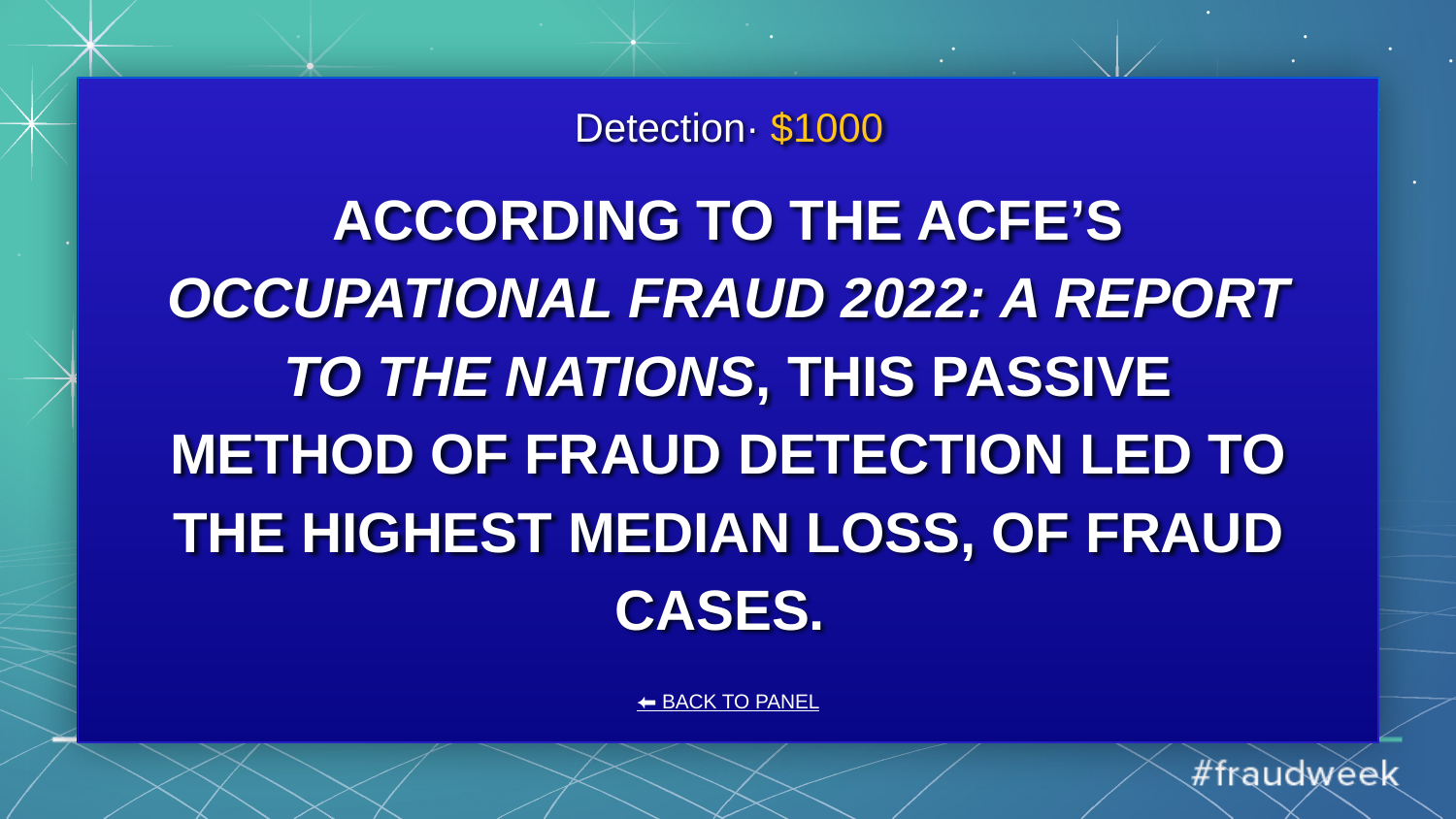

Detection· $1000
# ACCORDING TO THE ACFE’S OCCUPATIONAL FRAUD 2022: A REPORT TO THE NATIONS, THIS PASSIVE METHOD OF FRAUD DETECTION LED TO THE HIGHEST MEDIAN LOSS, OF FRAUD CASES.